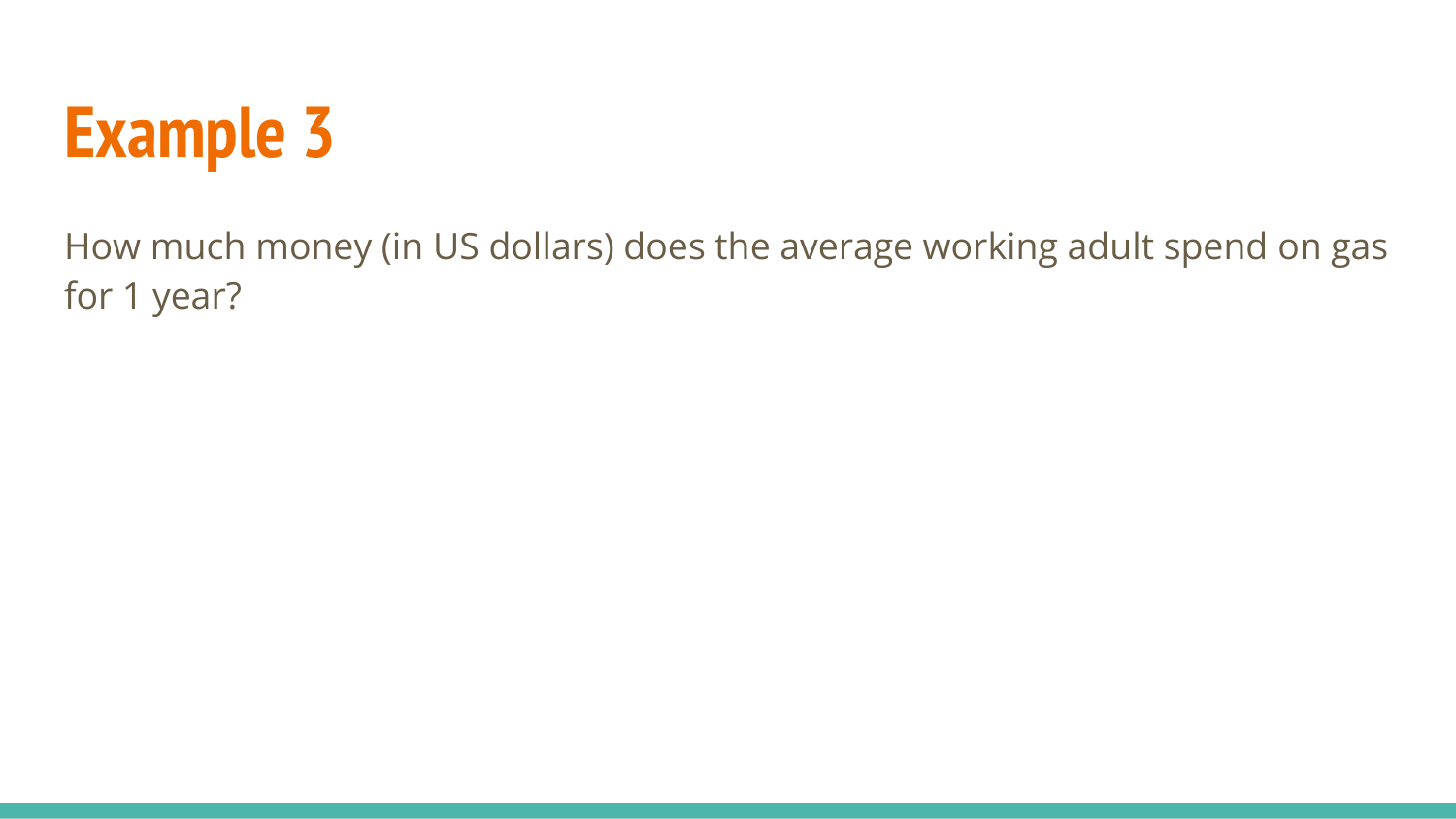

# Example 3
How much money (in US dollars) does the average working adult spend on gas for 1 year?